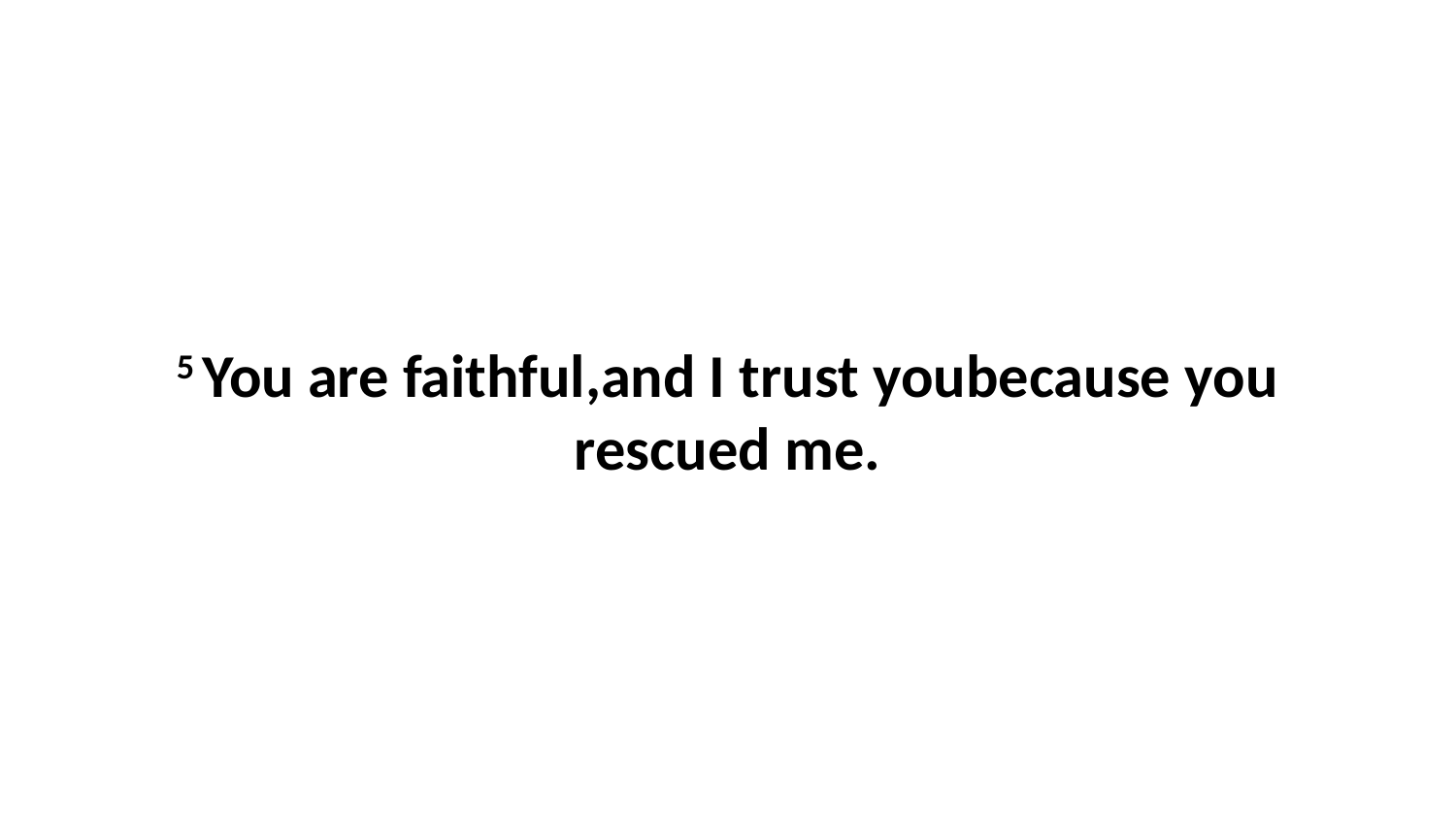

5 You are faithful,and I trust youbecause you rescued me.